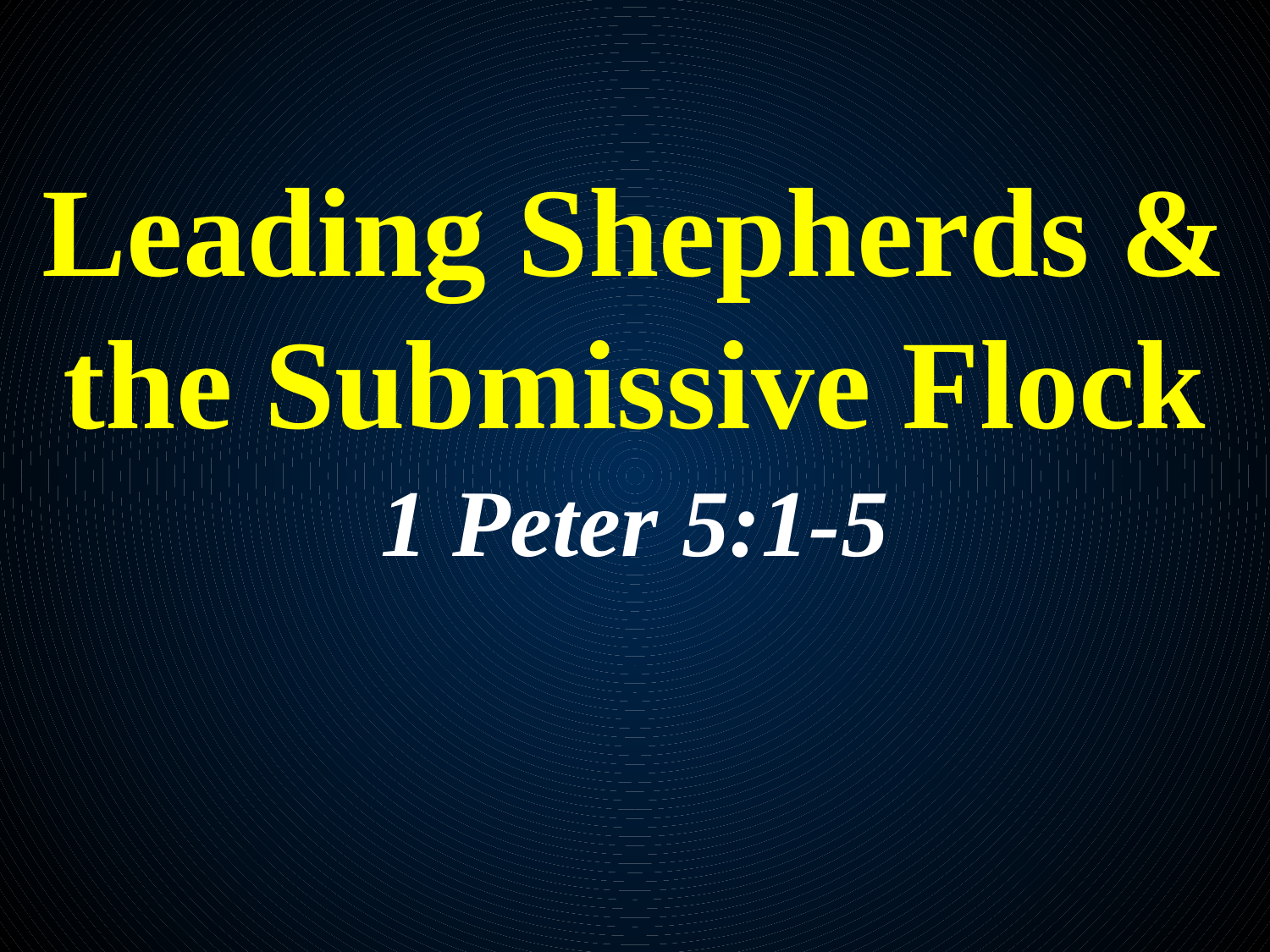

# Leading Shepherds & the Submissive Flock
1 Peter 5:1-5